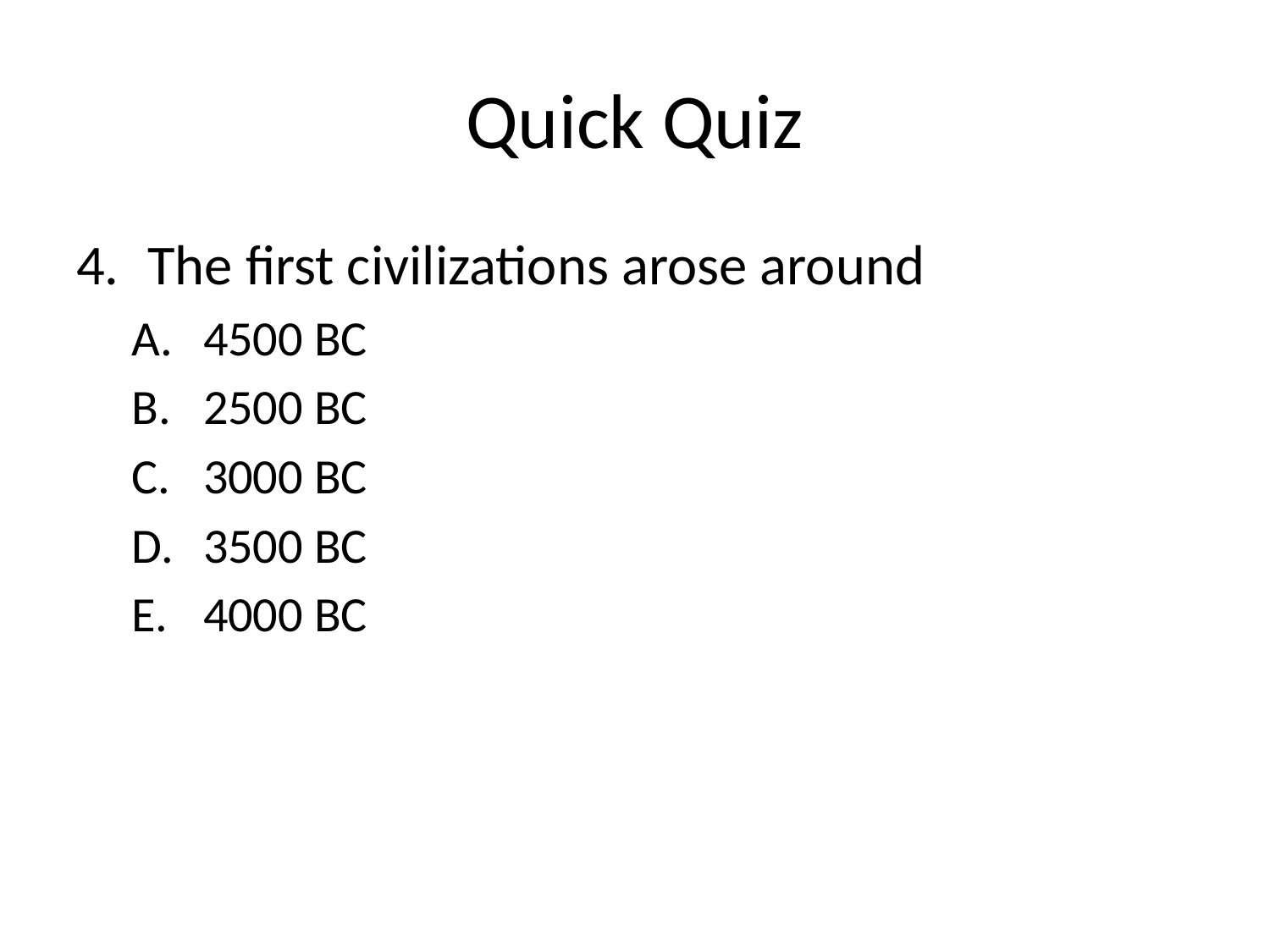

# Quick Quiz
The first civilizations arose around
4500 BC
2500 BC
3000 BC
3500 BC
4000 BC